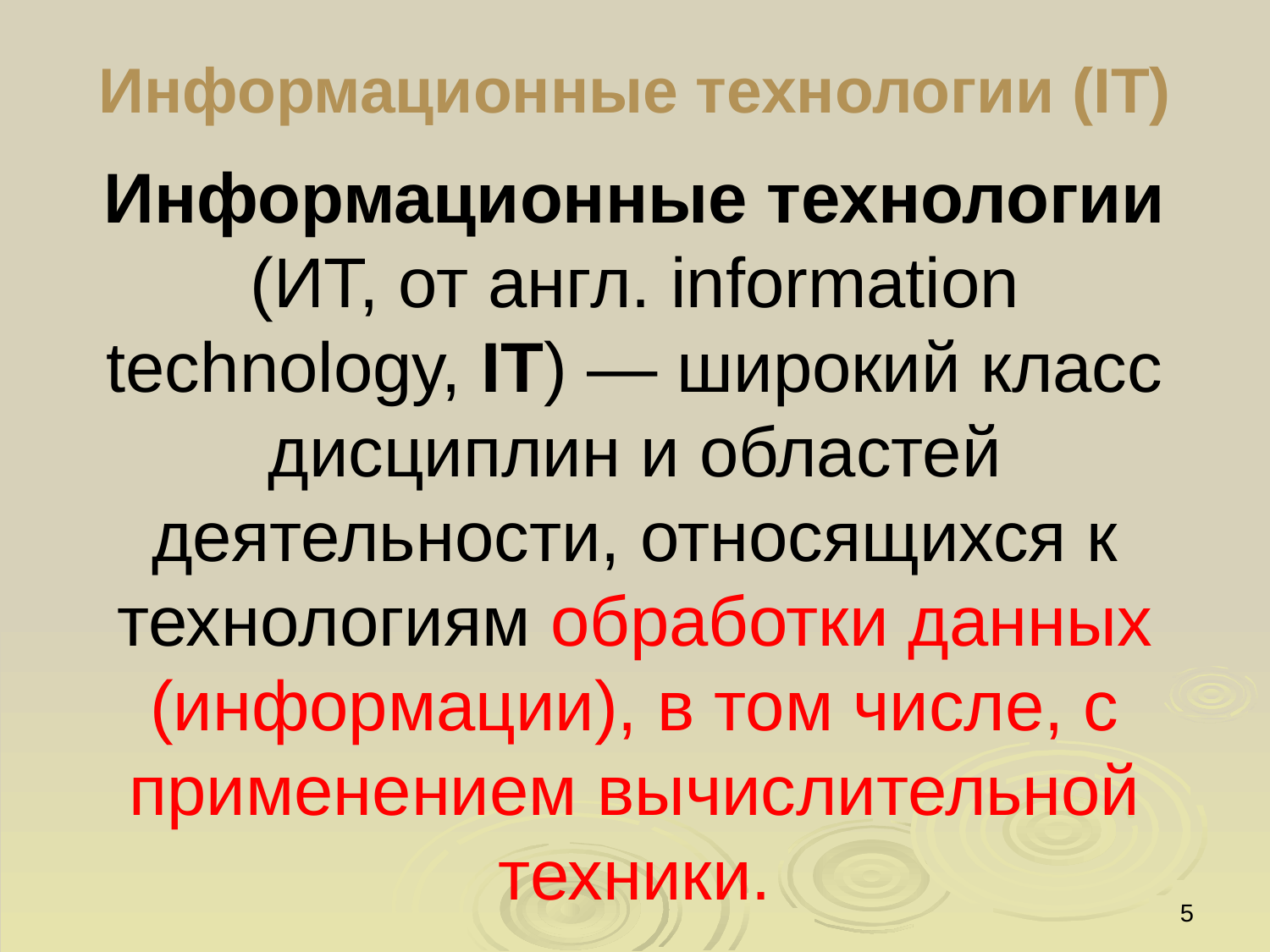

# Информационные технологии (IT)
Информационные технологии (ИТ, от англ. information technology, IT) — широкий класс дисциплин и областей деятельности, относящихся к технологиям обработки данных (информации), в том числе, с применением вычислительной техники.
5